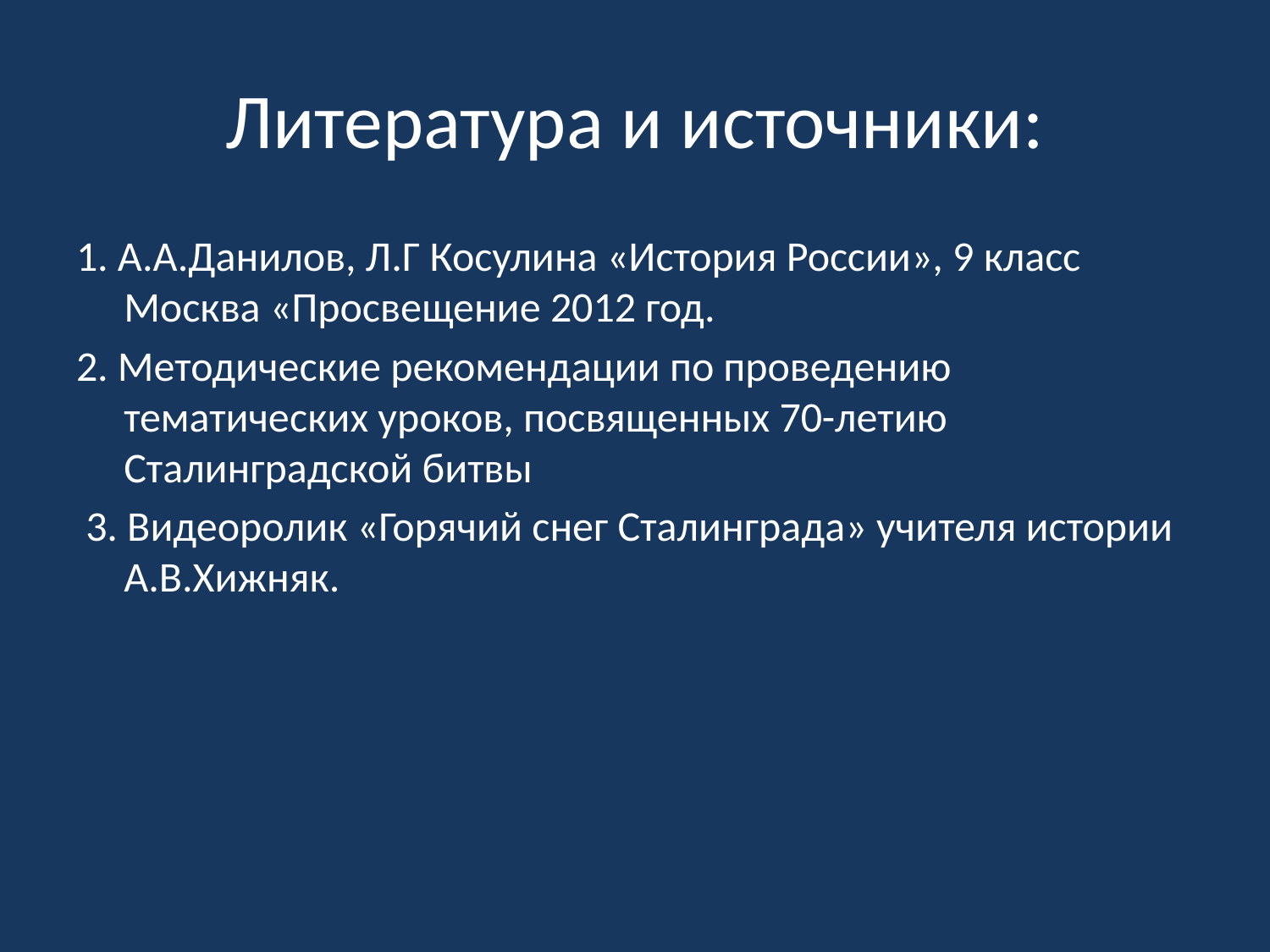

# Литература и источники:
1. А.А.Данилов, Л.Г Косулина «История России», 9 класс Москва «Просвещение 2012 год.
2. Методические рекомендации по проведению тематических уроков, посвященных 70-летию Сталинградской битвы
 3. Видеоролик «Горячий снег Сталинграда» учителя истории А.В.Хижняк.